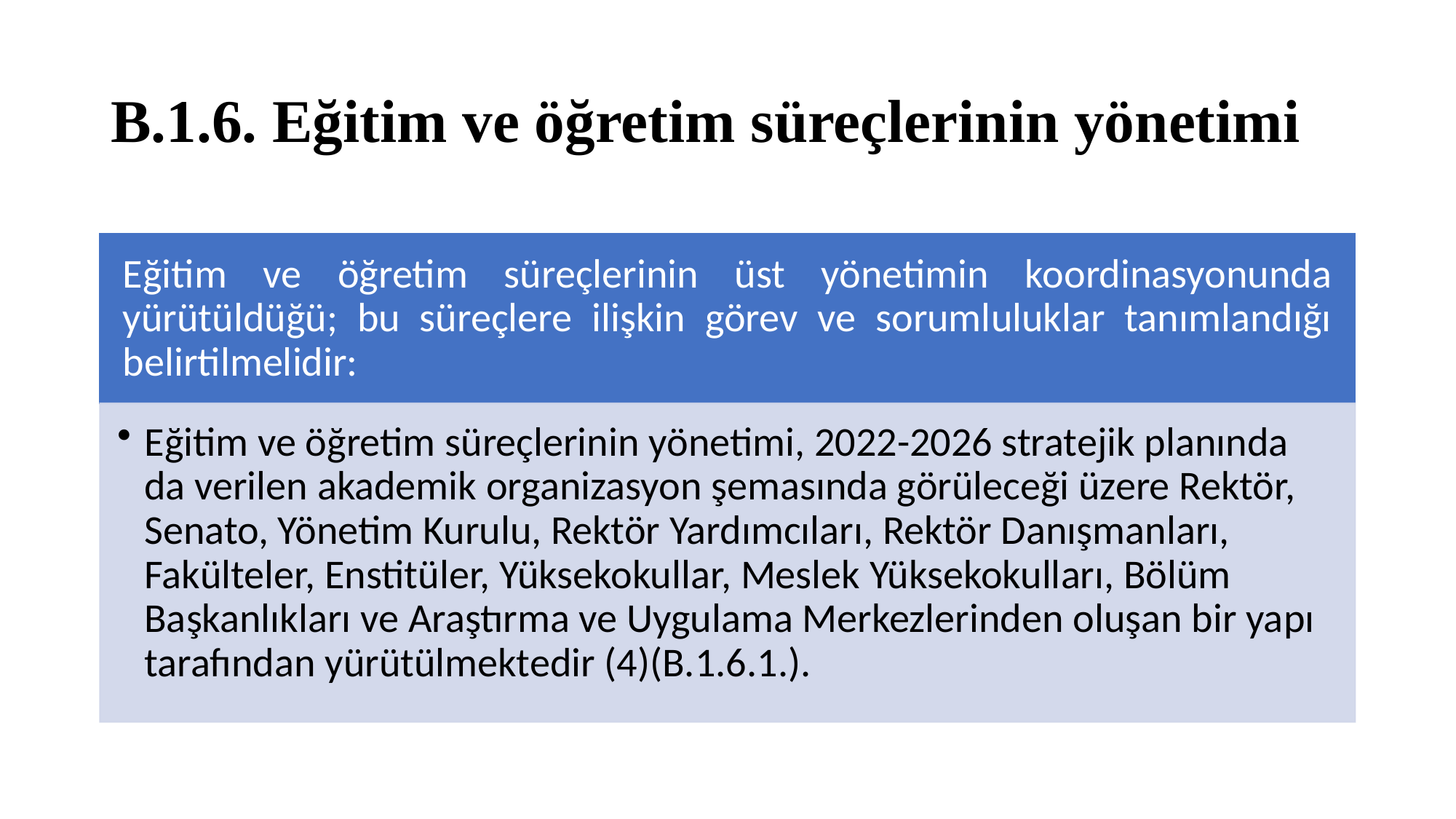

# B.1.6. Eğitim ve öğretim süreçlerinin yönetimi
Eğitim ve öğretim süreçlerinin üst yönetimin koordinasyonunda yürütüldüğü; bu süreçlere ilişkin görev ve sorumluluklar tanımlandığı belirtilmelidir:
Eğitim ve öğretim süreçlerinin yönetimi, 2022-2026 stratejik planında da verilen akademik organizasyon şemasında görüleceği üzere Rektör, Senato, Yönetim Kurulu, Rektör Yardımcıları, Rektör Danışmanları, Fakülteler, Enstitüler, Yüksekokullar, Meslek Yüksekokulları, Bölüm Başkanlıkları ve Araştırma ve Uygulama Merkezlerinden oluşan bir yapı tarafından yürütülmektedir (4)(B.1.6.1.).